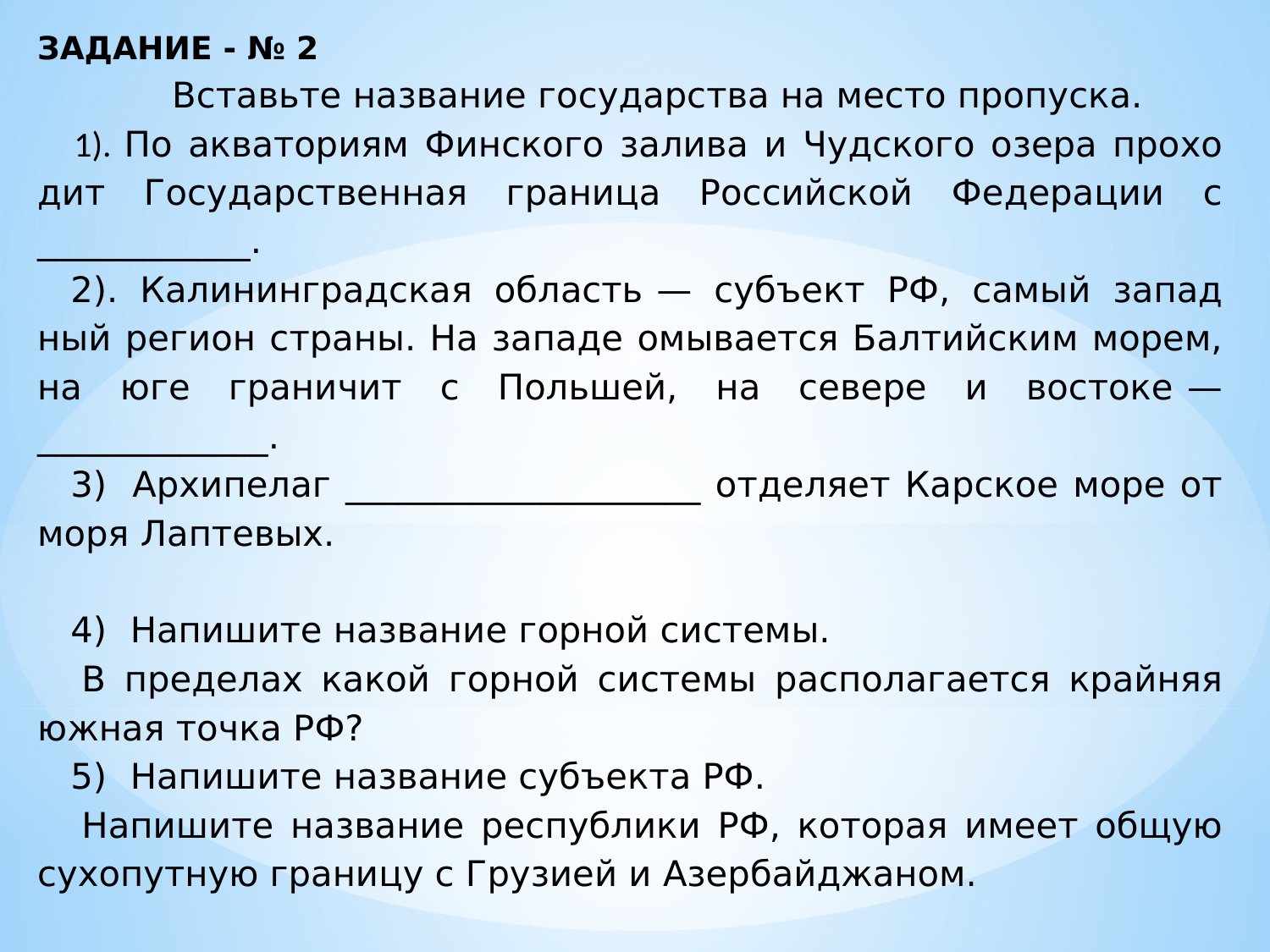

ЗАДАНИЕ - № 2
            Вставь­те на­зва­ние го­су­дар­ства на место про­пус­ка.
   1). По ак­ва­то­ри­ям Фин­ско­го за­ли­ва и Чуд­ско­го озера про­хо­дит Го­су­дар­ствен­ная гра­ни­ца Рос­сий­ской Фе­де­ра­ции с ____________.
2). Ка­ли­нин­град­ская об­ласть  — субъ­ект РФ, самый за­пад­ный ре­ги­он стра­ны. На за­па­де омы­ва­ет­ся Бал­тий­ским морем, на юге гра­ни­чит с Поль­шей, на се­ве­ре и во­сто­ке  — _____________.
3)  Ар­хи­пе­лаг ____________________ от­де­ля­ет Кар­ское море от моря Лап­те­вых.

4)  На­пи­ши­те на­зва­ние гор­ной си­сте­мы.
 В пре­де­лах какой гор­ной си­сте­мы рас­по­ла­га­ет­ся край­няя южная точка РФ?
5)  На­пи­ши­те на­зва­ние субъ­ек­та РФ.
 На­пи­ши­те на­зва­ние рес­пуб­ли­ки РФ, ко­то­рая имеет общую су­хо­пут­ную гра­ни­цу с Гру­зи­ей и Азер­бай­джа­ном.